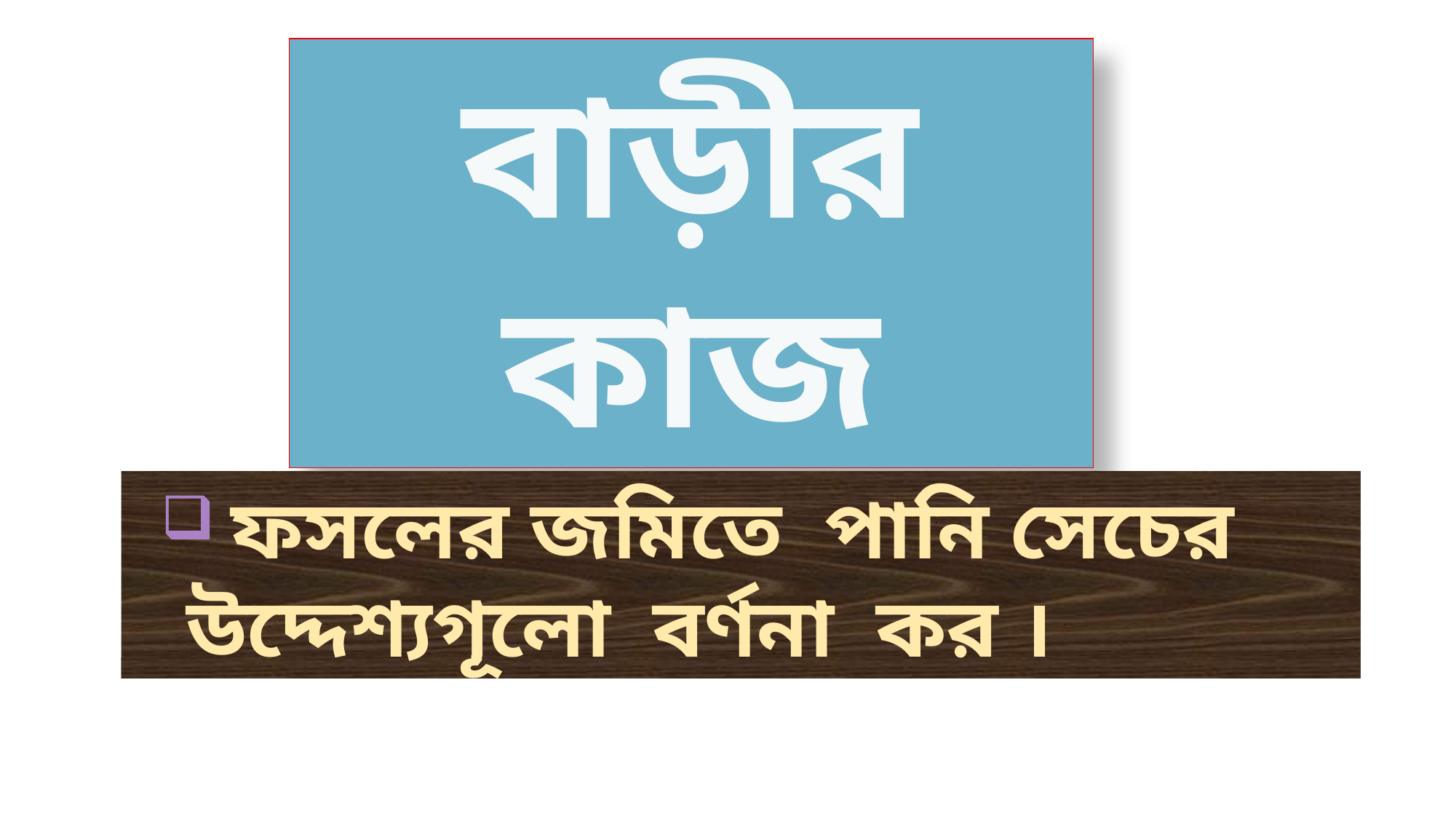

বাড়ীর কাজ
 ফসলের জমিতে  পানি সেচের উদ্দেশ্যগূলো  বর্ণনা  কর ।